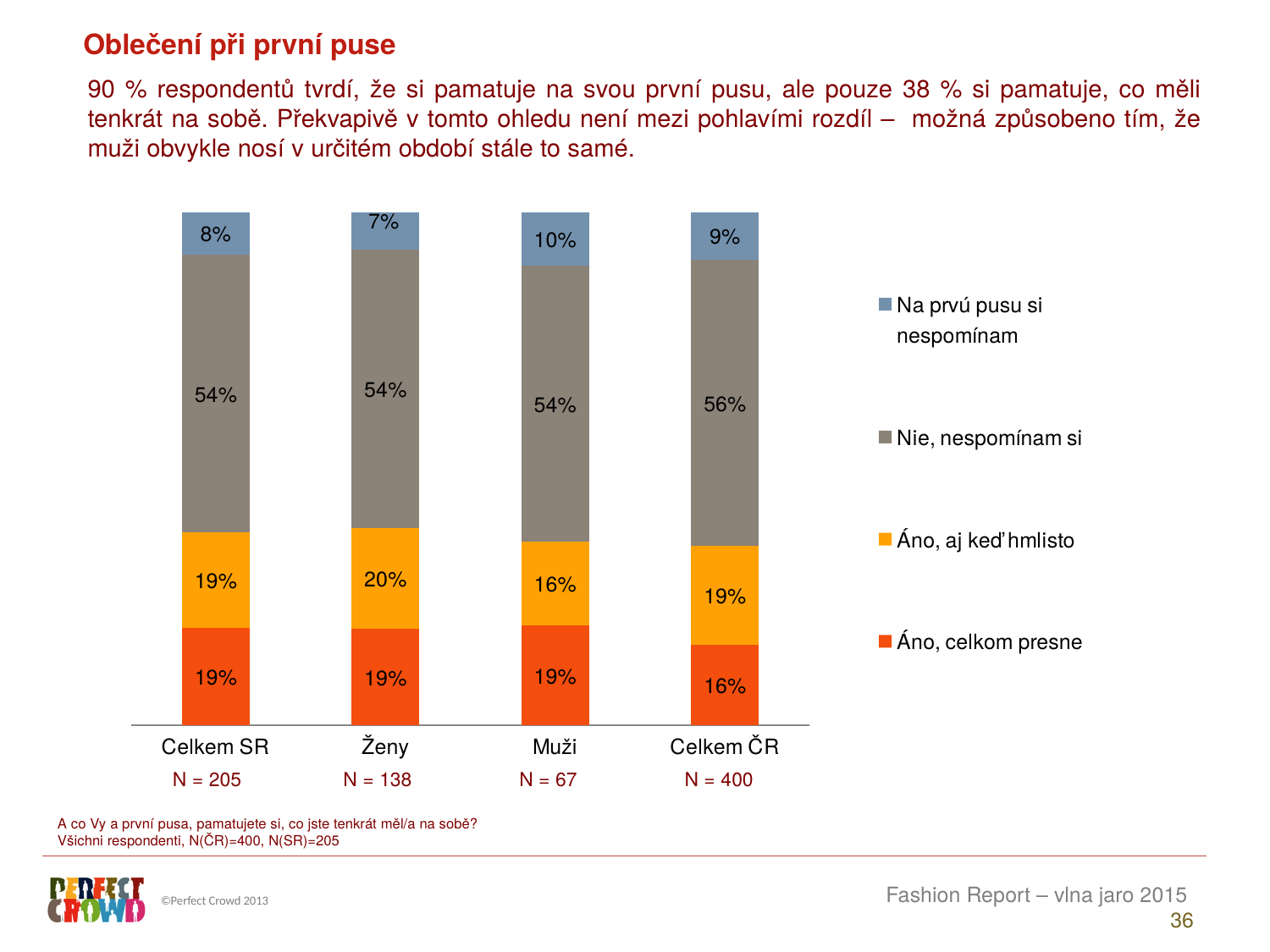

Oblečení při první puse
90 % respondentů tvrdí, že si pamatuje na svou první pusu, ale pouze 38 % si pamatuje, co měli tenkrát na sobě. Překvapivě v tomto ohledu není mezi pohlavími rozdíl –  možná způsobeno tím, že muži obvykle nosí v určitém období stále to samé.

### Chart

| Category | Áno, celkom presne | Áno, aj keď hmlisto | Nie, nespomínam si | Na prvú pusu si nespomínam |
|---|---|---|---|---|
| Celkem SR | 19.024390243902438 | 18.536585365853657 | 54.146341463414636 | 8.292682926829269 |
| Ženy | 18.84057971014493 | 19.565217391304348 | 54.347826086956516 | 7.246376811594203 |
| Muži | 19.402985074626866 | 16.417910447761194 | 53.73134328358209 | 10.44776119402985 |
| Celkem ČR | 15.75 | 19.25 | 55.75 | 9.25 |
| N = 205 | N = 138 | N = 67 | N = 400 |
| --- | --- | --- | --- |
A co Vy a první pusa, pamatujete si, co jste tenkrát měl/a na sobě?
Všichni respondenti, N(ČR)=400, N(SR)=205